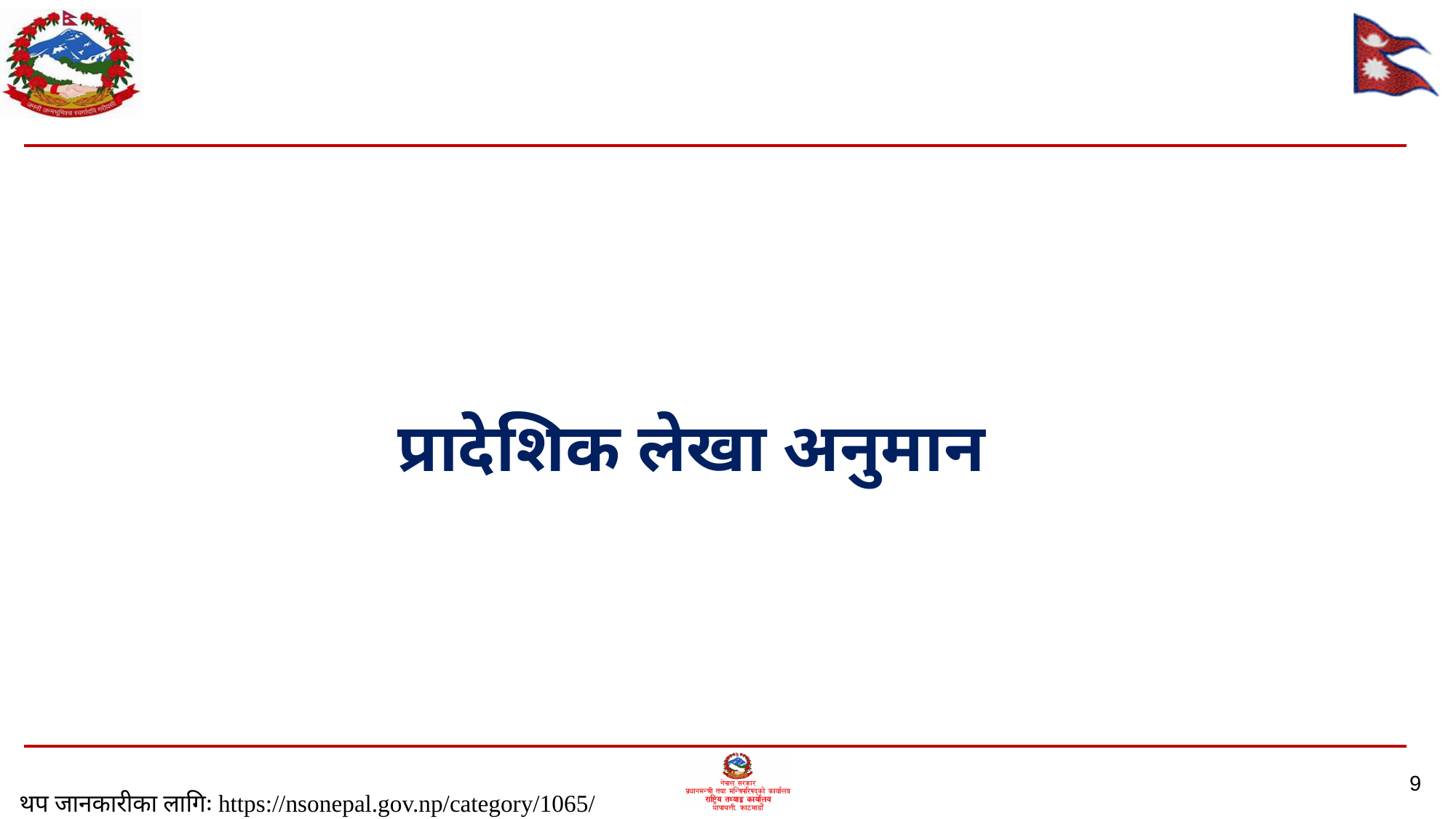

# प्रादेशिक लेखा अनुमान
9
थप जानकारीका लागिः https://nsonepal.gov.np/category/1065/